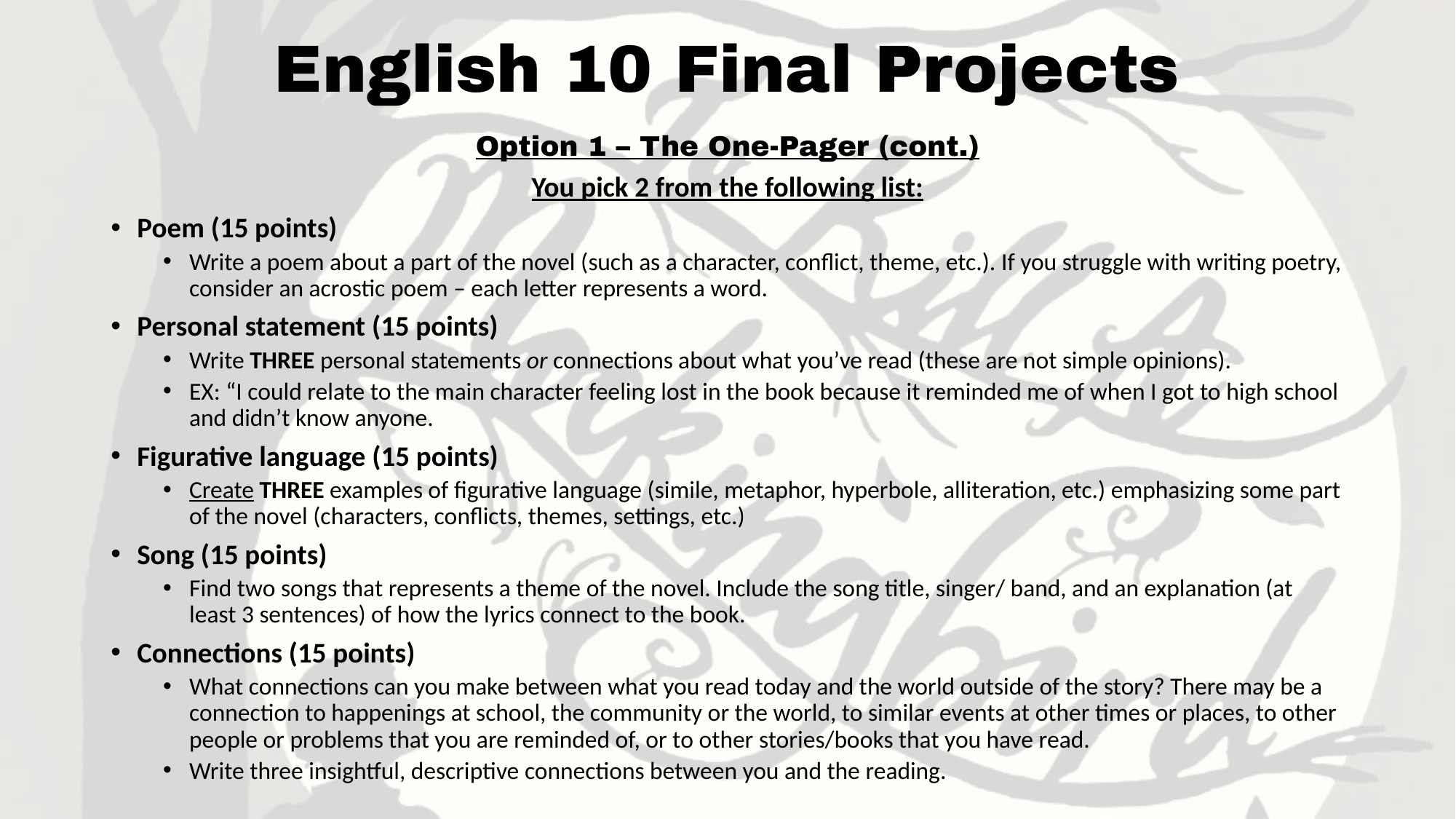

# English 10 Final Projects
Option 1 – The One-Pager (cont.)
You pick 2 from the following list:
Poem (15 points)
Write a poem about a part of the novel (such as a character, conflict, theme, etc.). If you struggle with writing poetry, consider an acrostic poem – each letter represents a word.
Personal statement (15 points)
Write THREE personal statements or connections about what you’ve read (these are not simple opinions).
EX: “I could relate to the main character feeling lost in the book because it reminded me of when I got to high school and didn’t know anyone.
Figurative language (15 points)
Create THREE examples of figurative language (simile, metaphor, hyperbole, alliteration, etc.) emphasizing some part of the novel (characters, conflicts, themes, settings, etc.)
Song (15 points)
Find two songs that represents a theme of the novel. Include the song title, singer/ band, and an explanation (at least 3 sentences) of how the lyrics connect to the book.
Connections (15 points)
What connections can you make between what you read today and the world outside of the story? There may be a connection to happenings at school, the community or the world, to similar events at other times or places, to other people or problems that you are reminded of, or to other stories/books that you have read.
Write three insightful, descriptive connections between you and the reading.